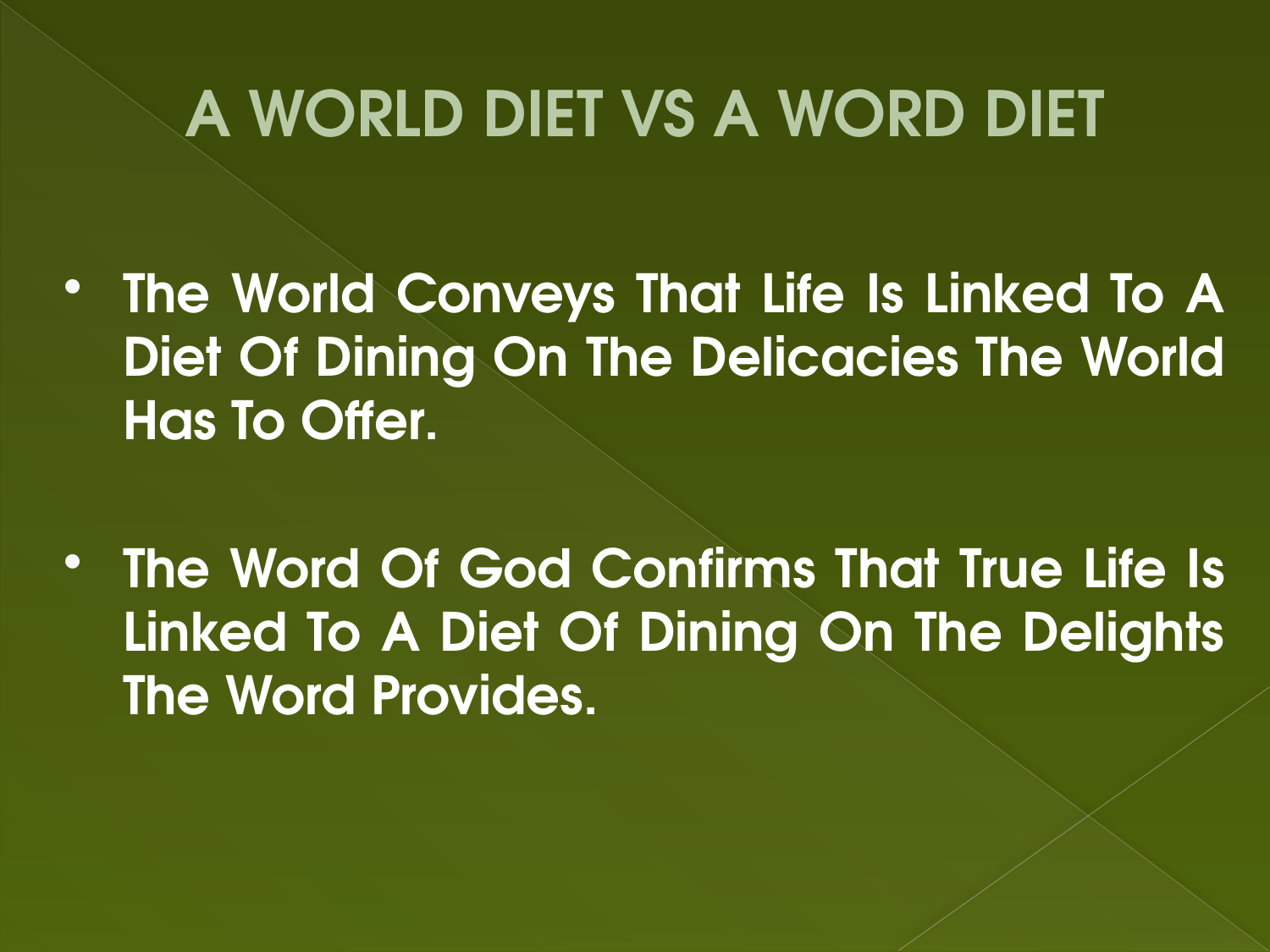

# A WORLD DIET VS A WORD DIET
The World Conveys That Life Is Linked To A Diet Of Dining On The Delicacies The World Has To Offer.

The Word Of God Confirms That True Life Is Linked To A Diet Of Dining On The Delights The Word Provides.